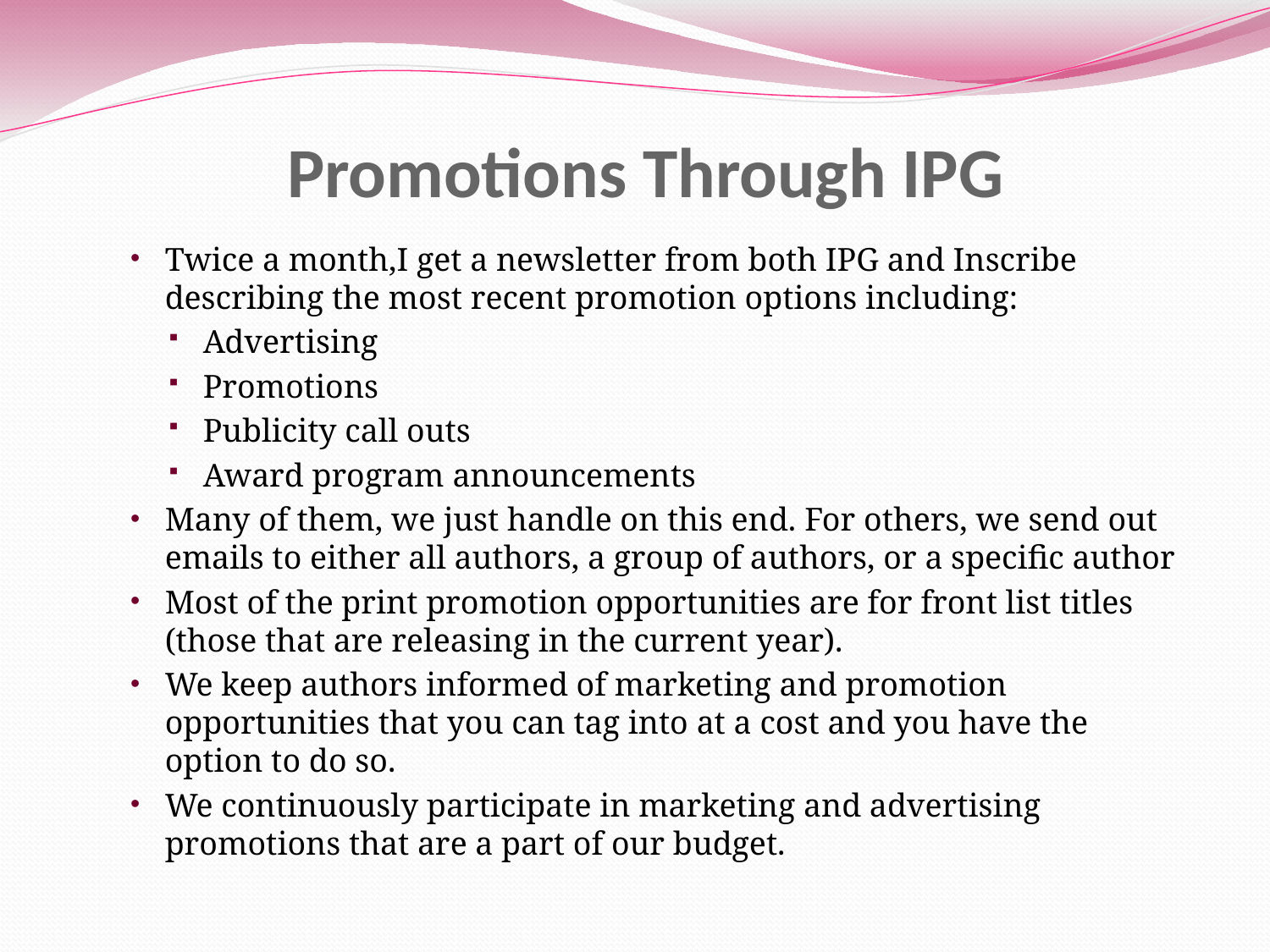

# Promotions Through IPG
Twice a month,I get a newsletter from both IPG and Inscribe describing the most recent promotion options including:
Advertising
Promotions
Publicity call outs
Award program announcements
Many of them, we just handle on this end. For others, we send out emails to either all authors, a group of authors, or a specific author
Most of the print promotion opportunities are for front list titles (those that are releasing in the current year).
We keep authors informed of marketing and promotion opportunities that you can tag into at a cost and you have the option to do so.
We continuously participate in marketing and advertising promotions that are a part of our budget.